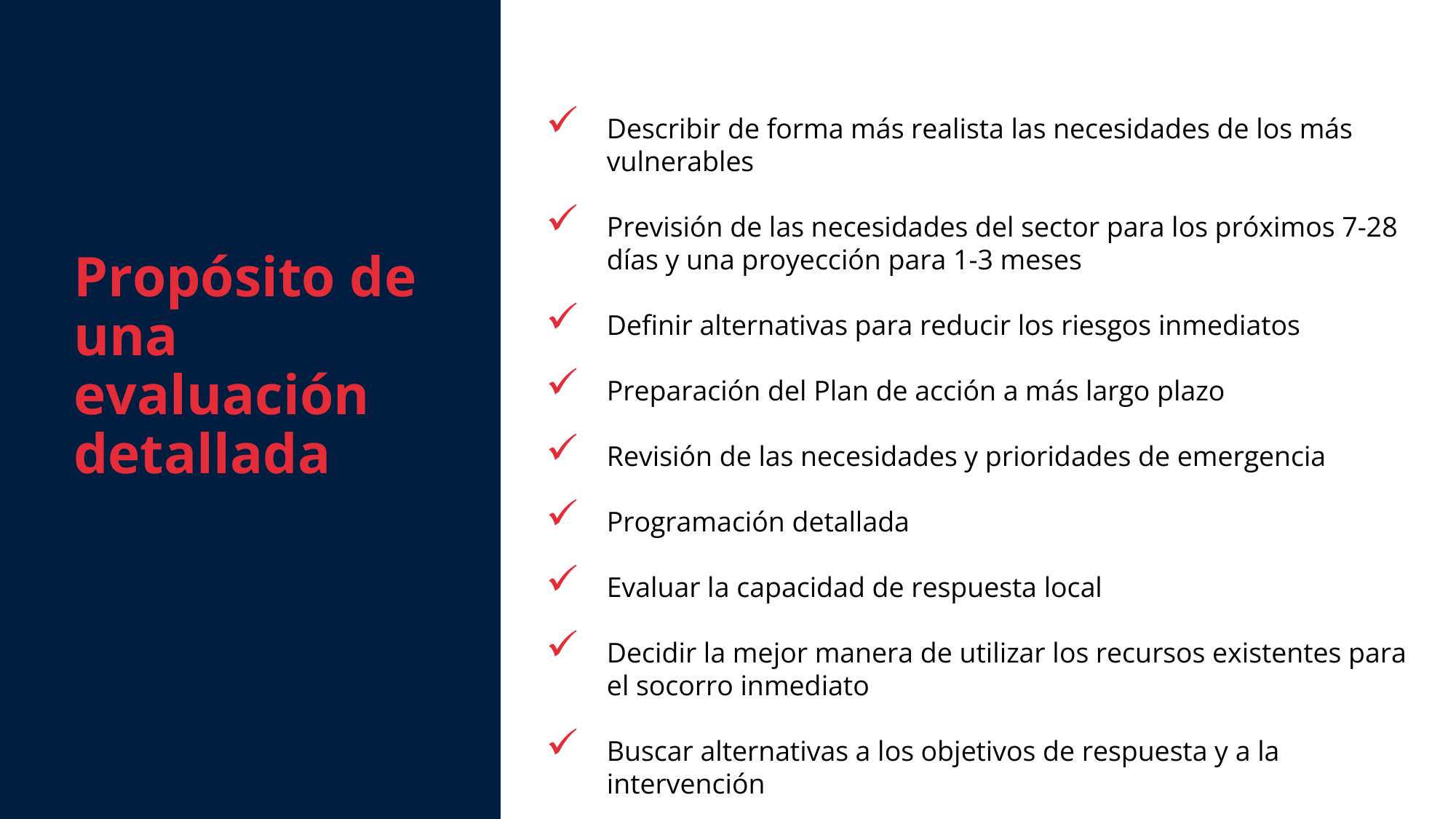

Propósito de una evaluación detallada
Describir de forma más realista las necesidades de los más vulnerables

Previsión de las necesidades del sector para los próximos 7-28 días y una proyección para 1-3 meses

Definir alternativas para reducir los riesgos inmediatos

Preparación del Plan de acción a más largo plazo

Revisión de las necesidades y prioridades de emergencia

Programación detallada

Evaluar la capacidad de respuesta local

Decidir la mejor manera de utilizar los recursos existentes para el socorro inmediato

Buscar alternativas a los objetivos de respuesta y a la intervención